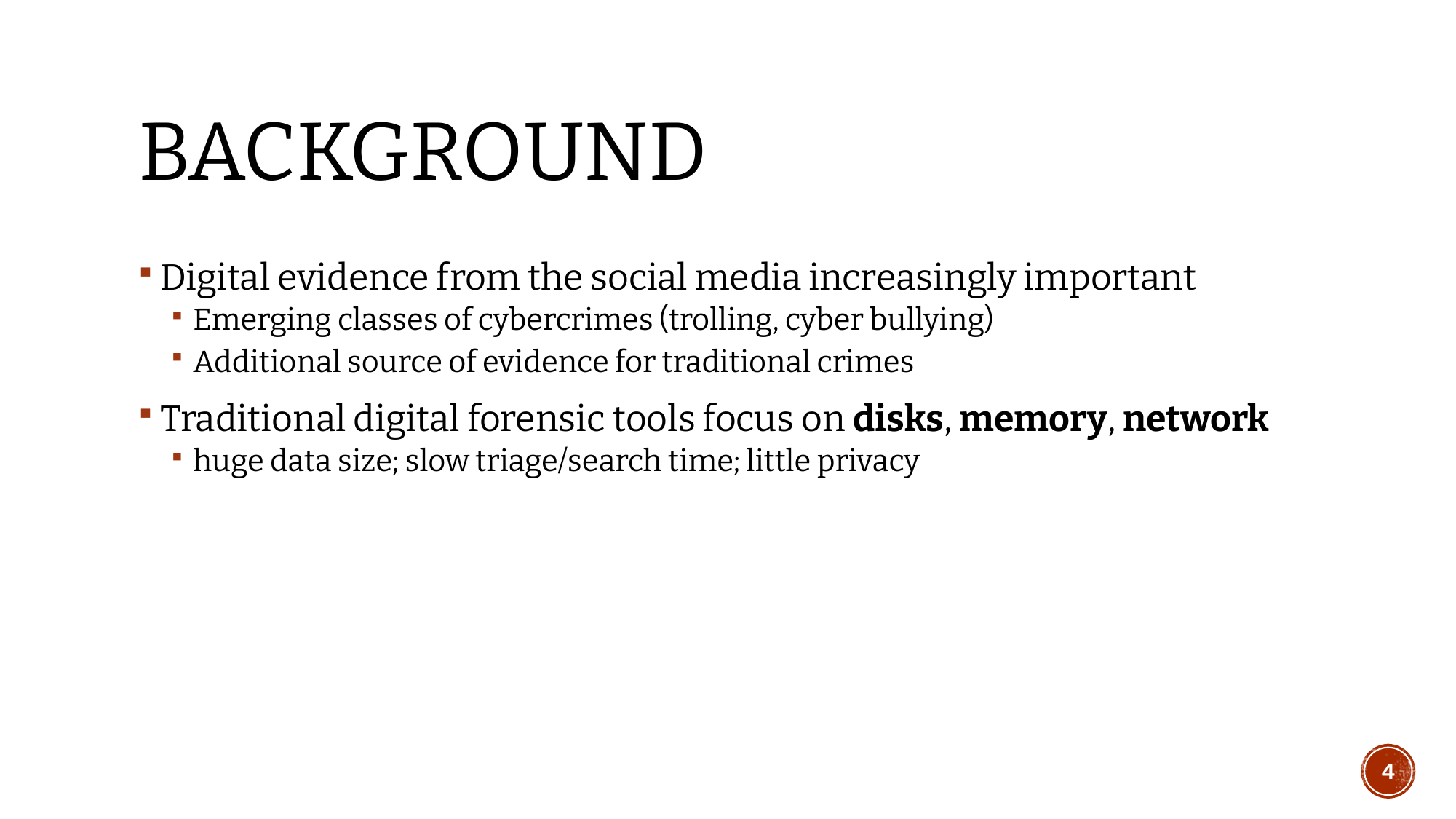

# Background
Digital evidence from the social media increasingly important
Emerging classes of cybercrimes (trolling, cyber bullying)
Additional source of evidence for traditional crimes
Traditional digital forensic tools focus on disks, memory, network
huge data size; slow triage/search time; little privacy
4